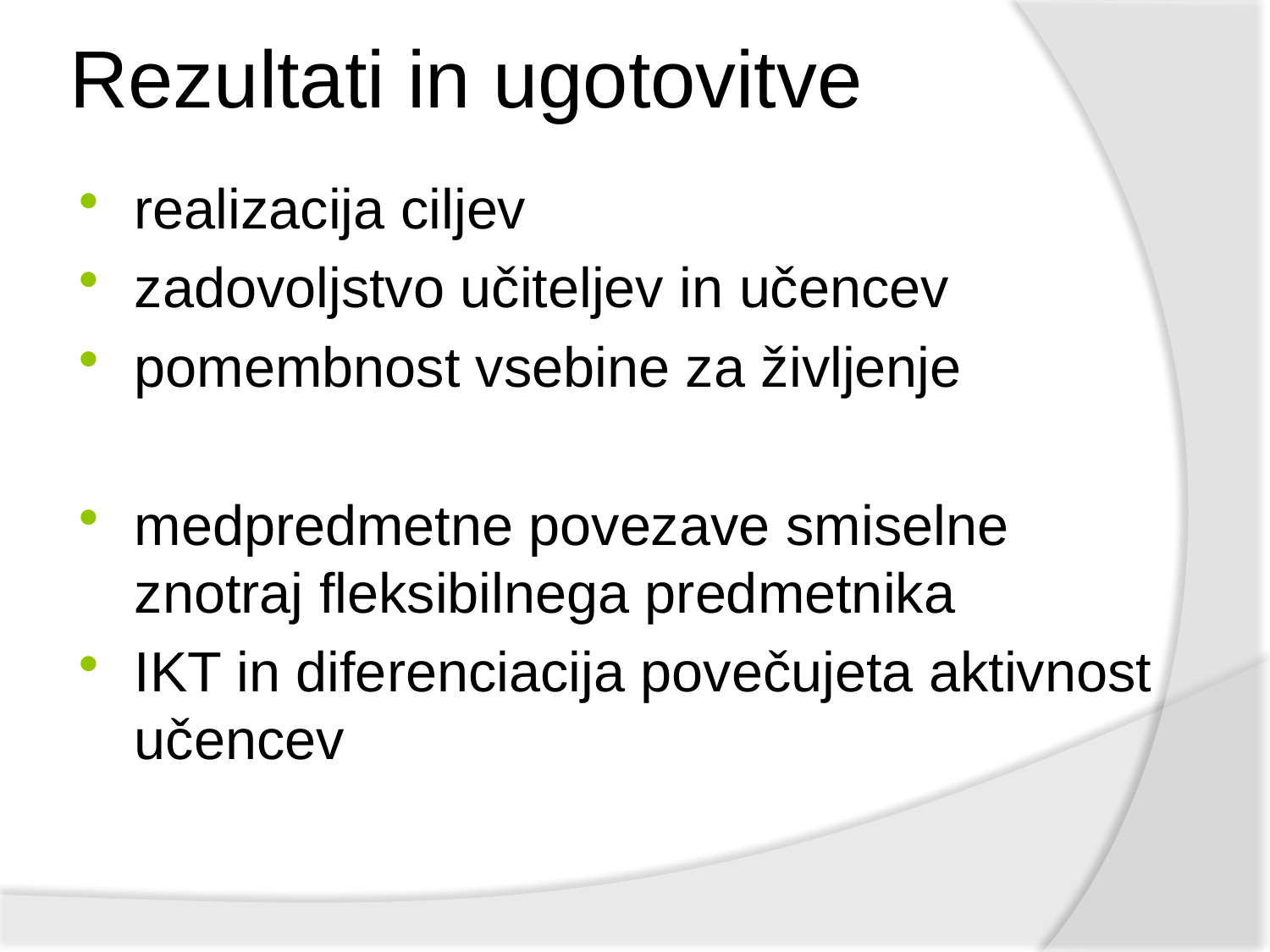

# Rezultati in ugotovitve
realizacija ciljev
zadovoljstvo učiteljev in učencev
pomembnost vsebine za življenje

medpredmetne povezave smiselne znotraj fleksibilnega predmetnika
IKT in diferenciacija povečujeta aktivnost učencev